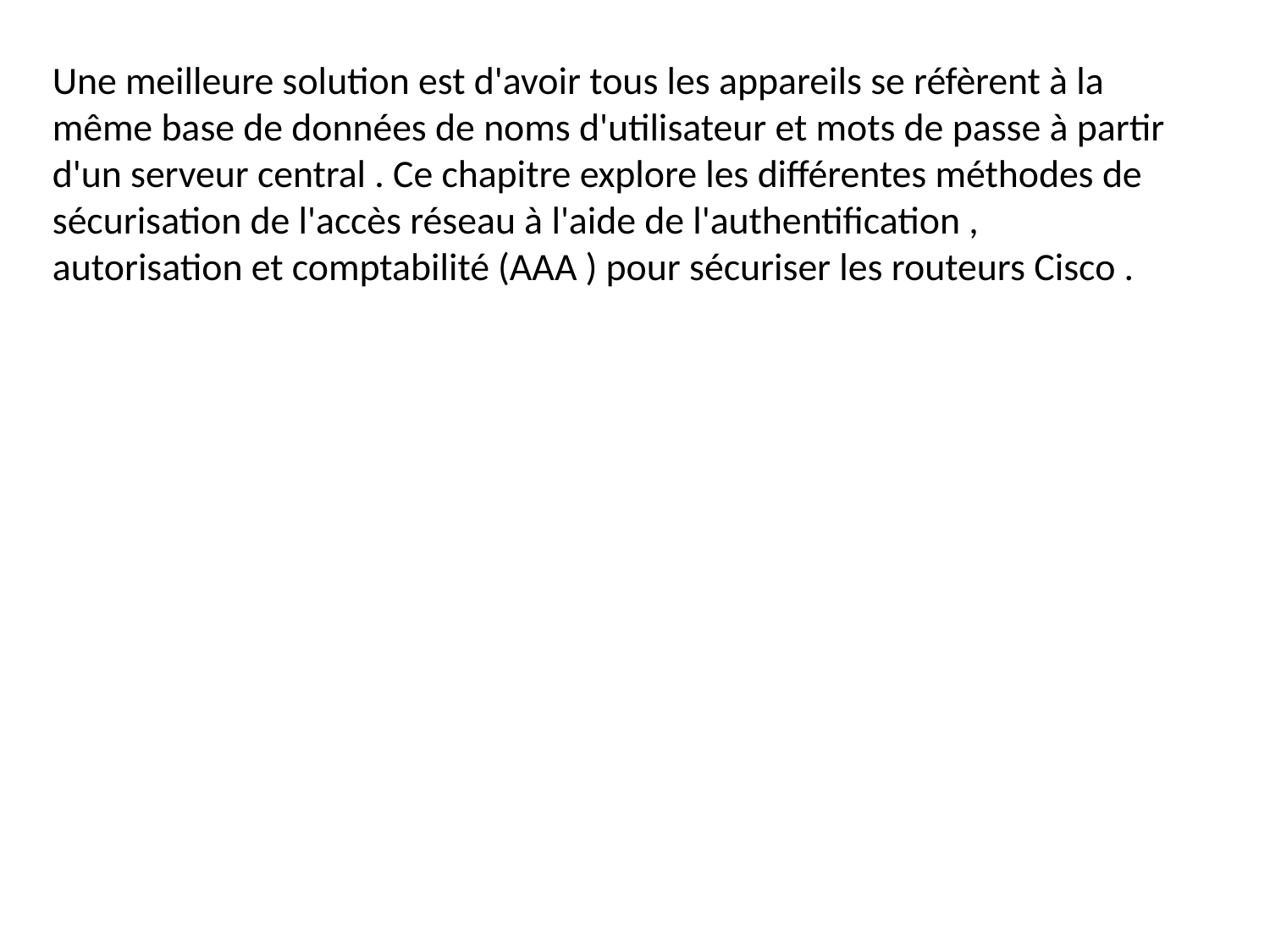

Une meilleure solution est d'avoir tous les appareils se réfèrent à la même base de données de noms d'utilisateur et mots de passe à partir d'un serveur central . Ce chapitre explore les différentes méthodes de sécurisation de l'accès réseau à l'aide de l'authentification , autorisation et comptabilité (AAA ) pour sécuriser les routeurs Cisco .